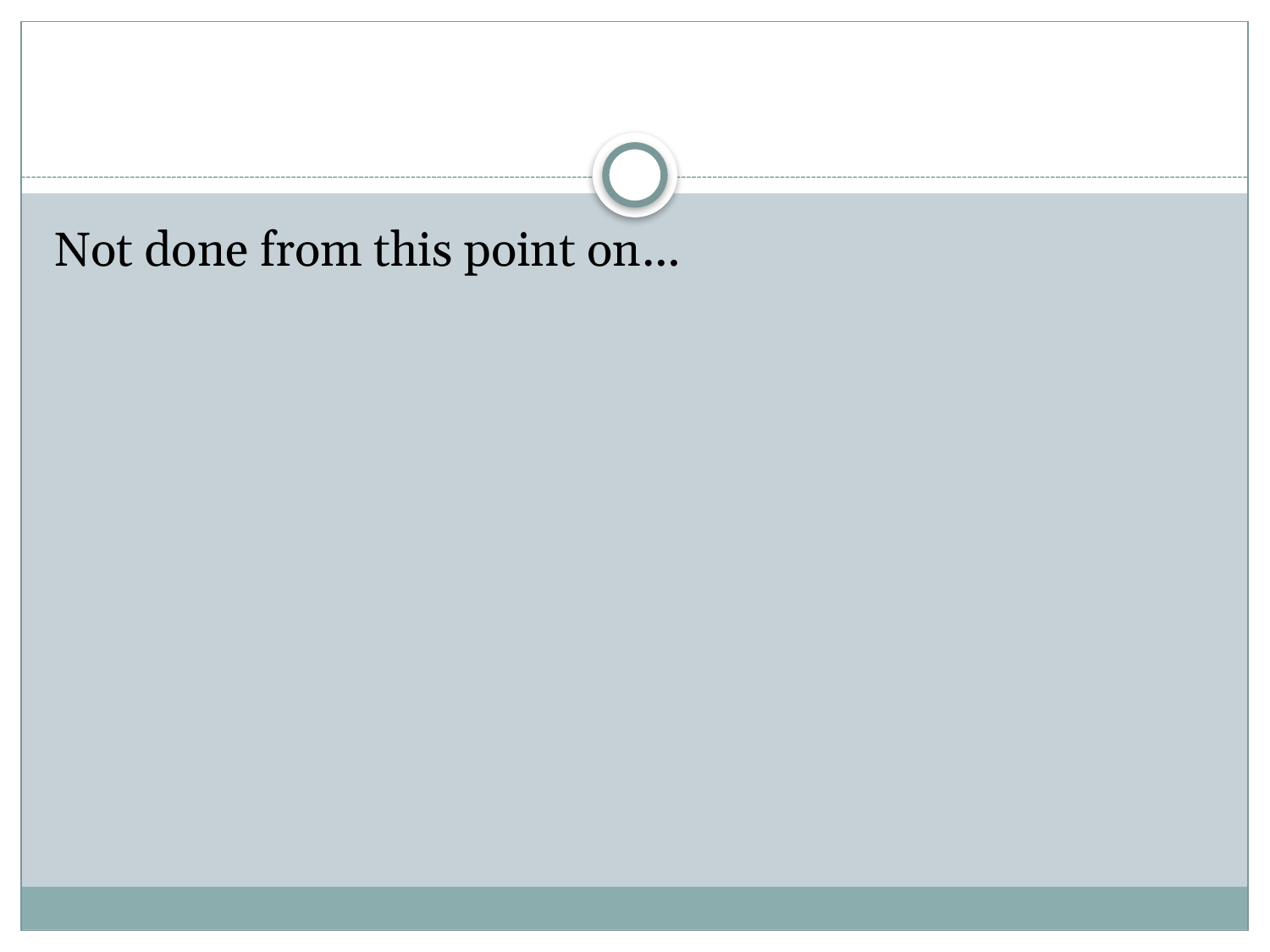

#
Not done from this point on…